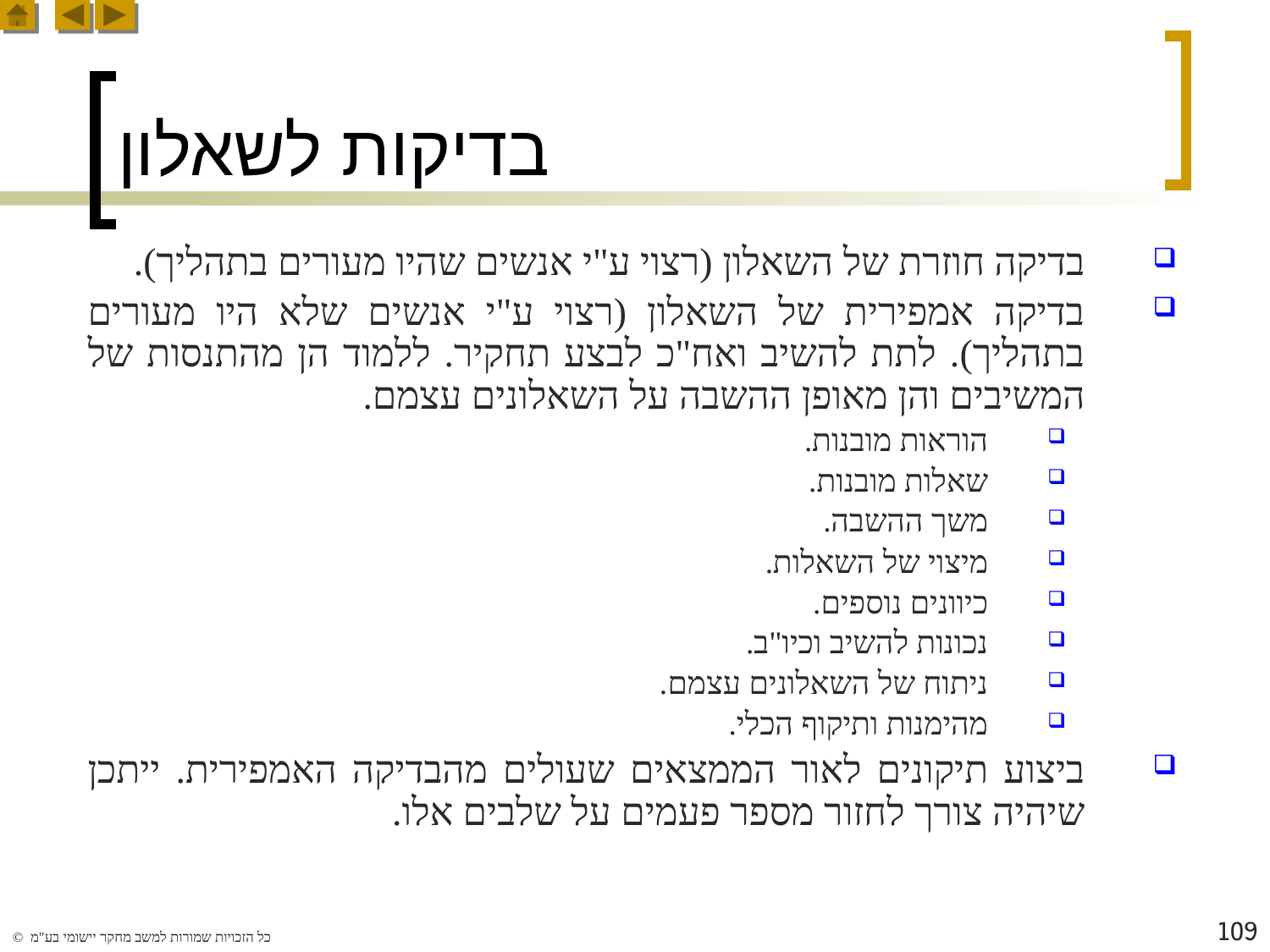

# בדיקות לשאלון
בדיקה חוזרת של השאלון (רצוי ע"י אנשים שהיו מעורים בתהליך).
בדיקה אמפירית של השאלון (רצוי ע"י אנשים שלא היו מעורים בתהליך). לתת להשיב ואח"כ לבצע תחקיר. ללמוד הן מהתנסות של המשיבים והן מאופן ההשבה על השאלונים עצמם.
הוראות מובנות.
שאלות מובנות.
משך ההשבה.
מיצוי של השאלות.
כיוונים נוספים.
נכונות להשיב וכיו"ב.
ניתוח של השאלונים עצמם.
מהימנות ותיקוף הכלי.
ביצוע תיקונים לאור הממצאים שעולים מהבדיקה האמפירית. ייתכן שיהיה צורך לחזור מספר פעמים על שלבים אלו.
109